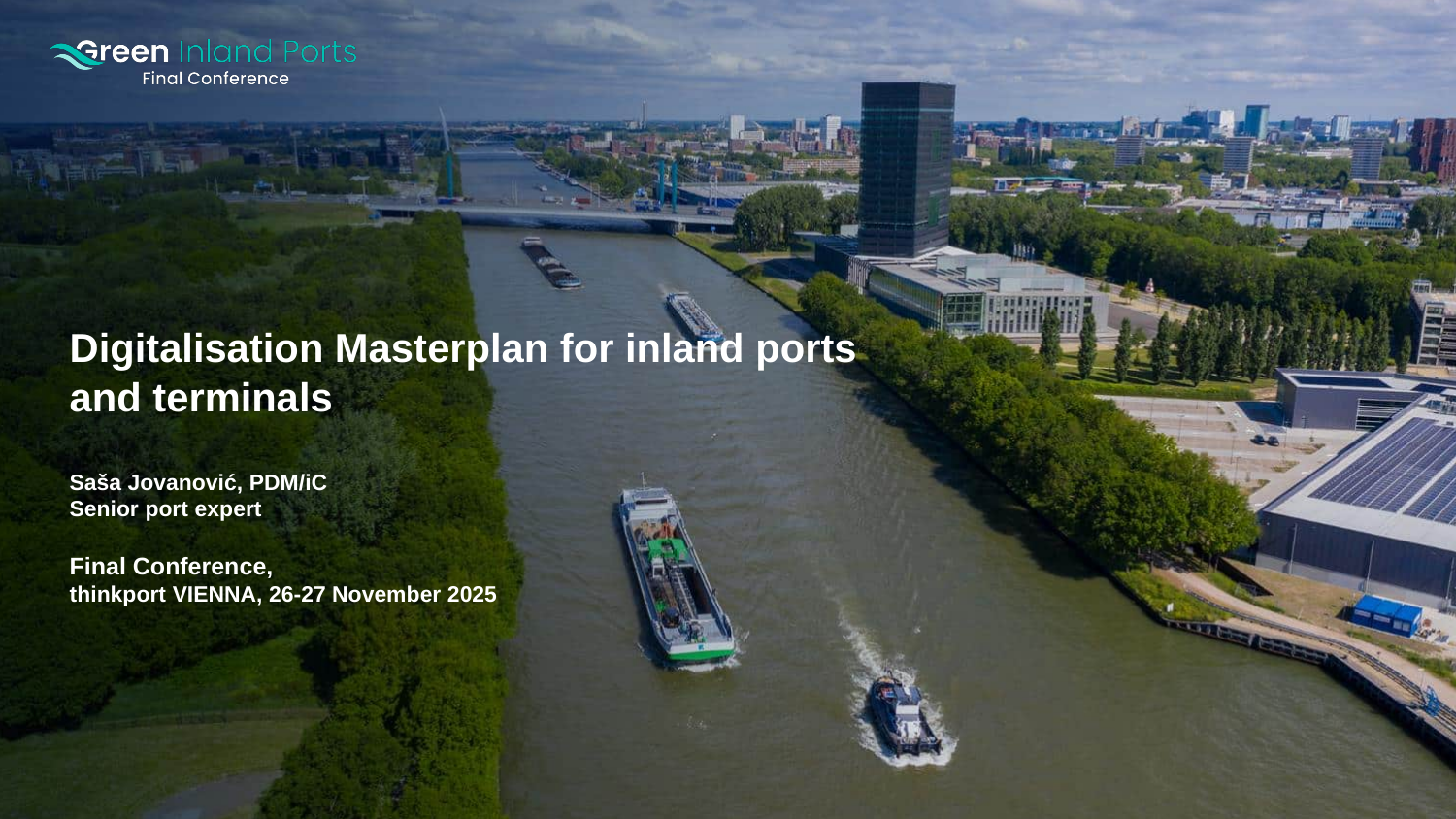

# Digitalisation Masterplan for inland ports and terminals Saša Jovanović, PDM/iC Senior port expert Final Conference, thinkport VIENNA, 26-27 November 2025